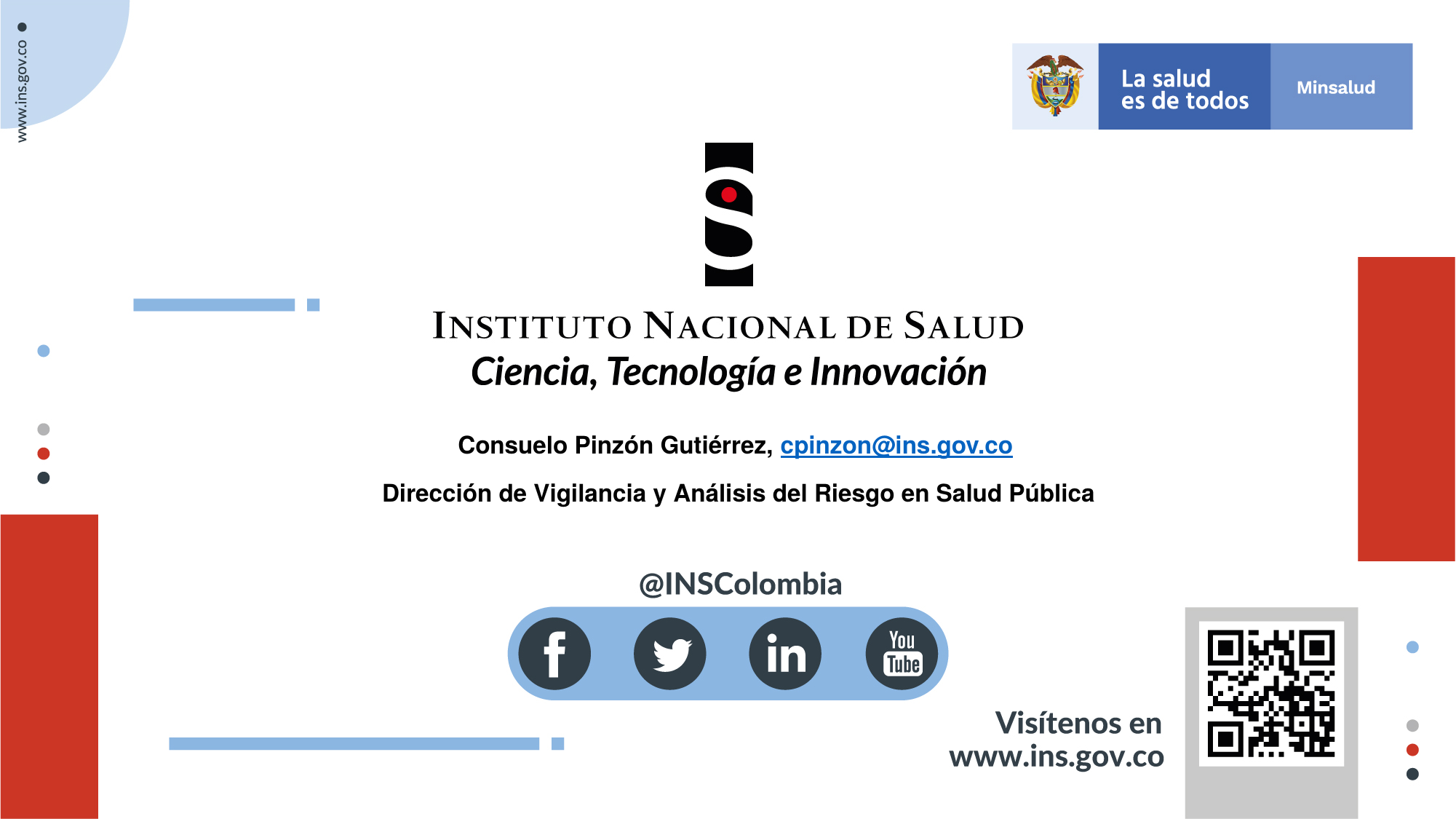

Consuelo Pinzón Gutiérrez, cpinzon@ins.gov.co
Dirección de Vigilancia y Análisis del Riesgo en Salud Pública